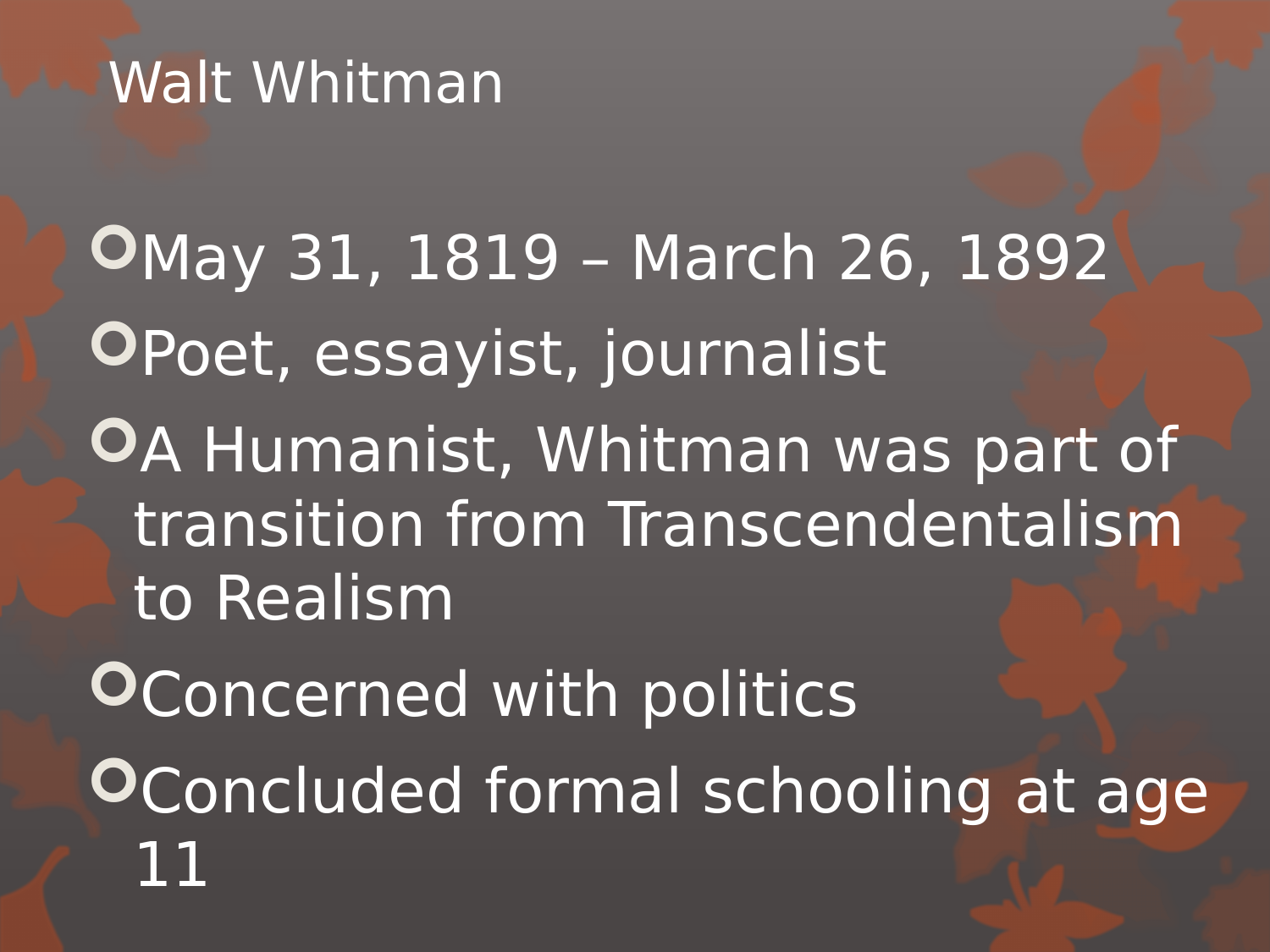

# Walt Whitman
May 31, 1819 – March 26, 1892
Poet, essayist, journalist
A Humanist, Whitman was part of transition from Transcendentalism to Realism
Concerned with politics
Concluded formal schooling at age 11